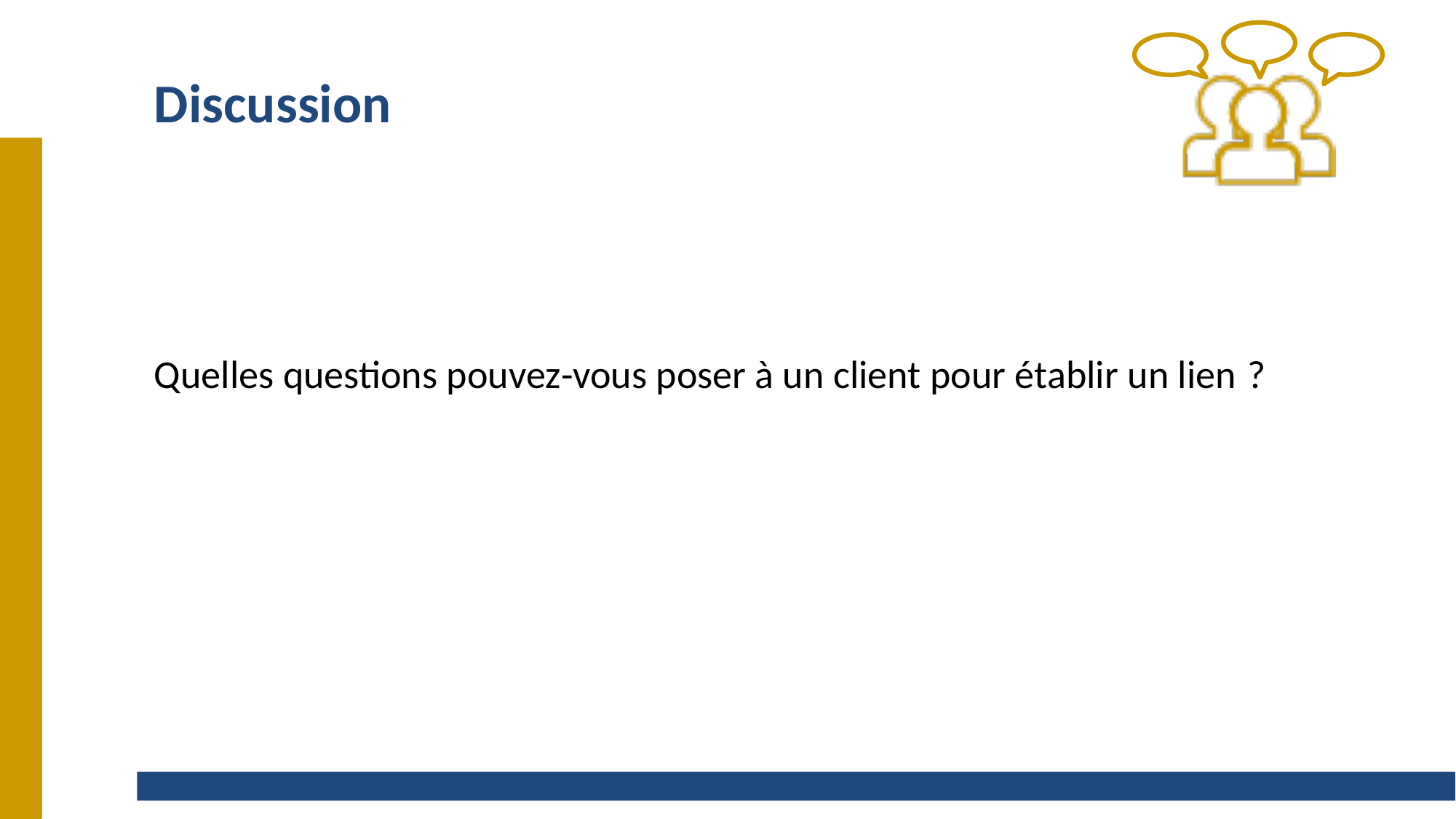

# Discussion

Quelles questions pouvez-vous poser à un client pour établir un lien ?